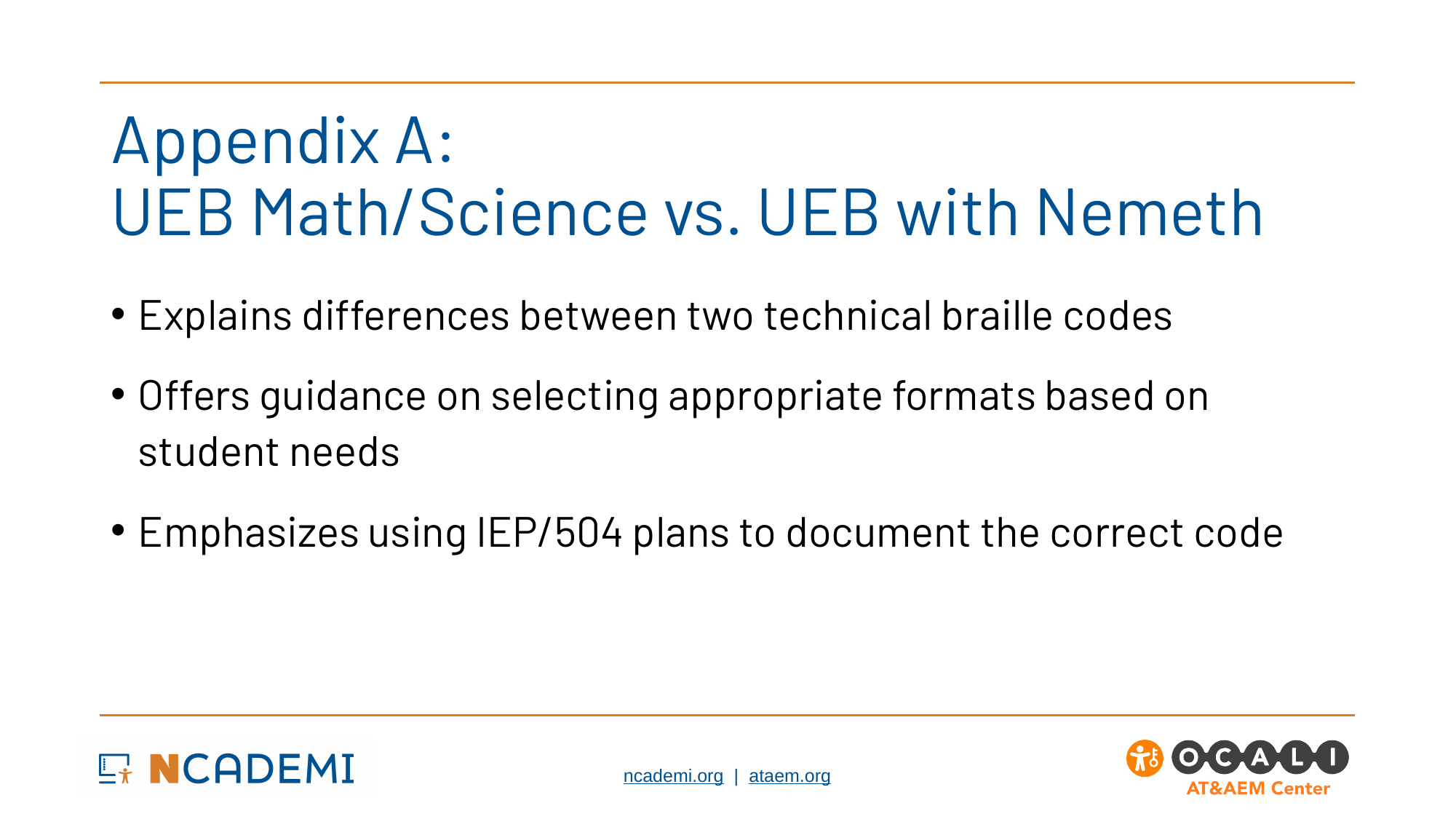

# Appendix A:  UEB Math/Science vs. UEB with Nemeth
Explains differences between two technical braille codes
Offers guidance on selecting appropriate formats based on student needs
Emphasizes using IEP/504 plans to document the correct code